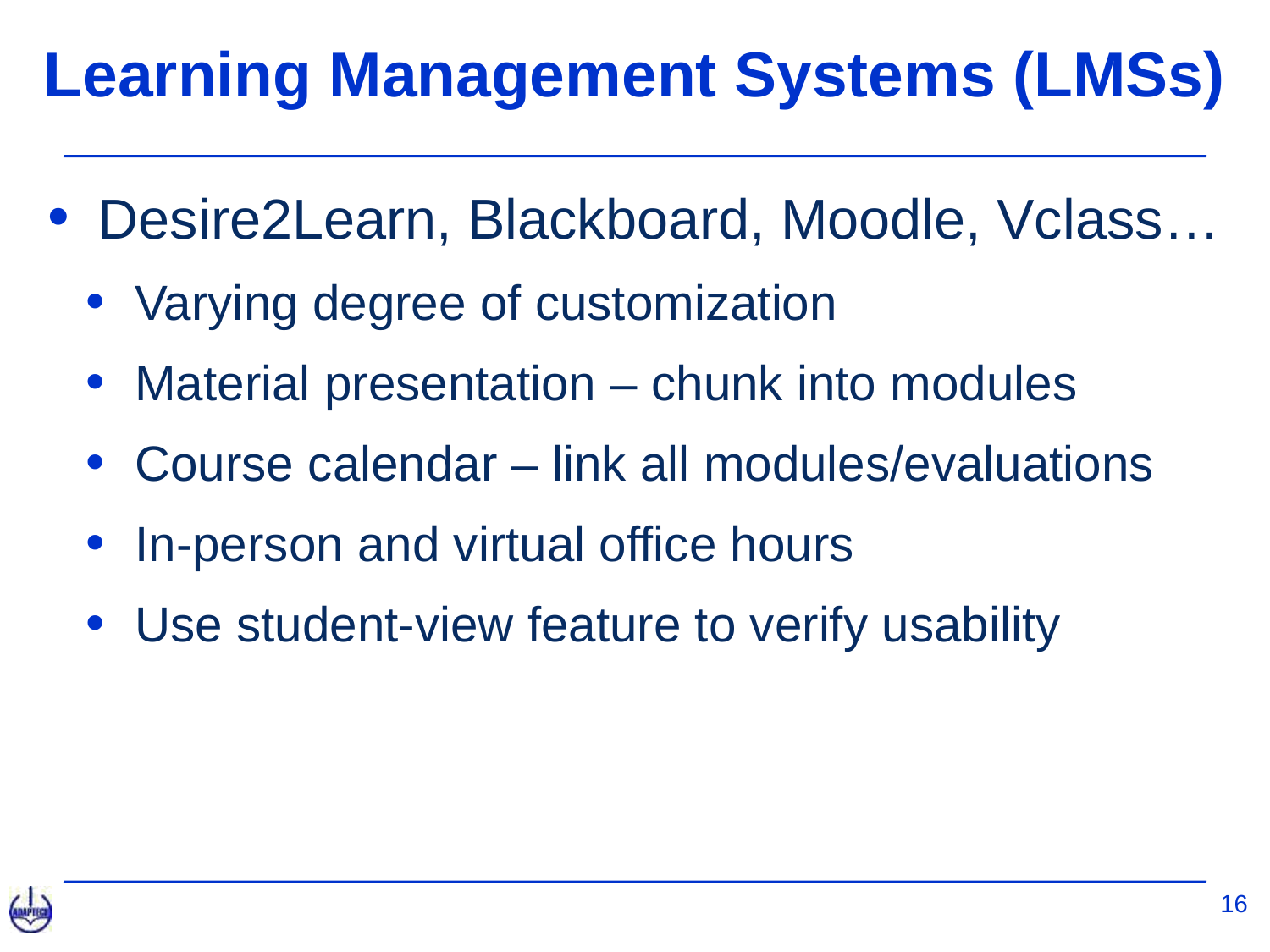

# Learning Management Systems (LMSs)
Desire2Learn, Blackboard, Moodle, Vclass…
Varying degree of customization
Material presentation – chunk into modules
Course calendar – link all modules/evaluations
In-person and virtual office hours
Use student-view feature to verify usability
16